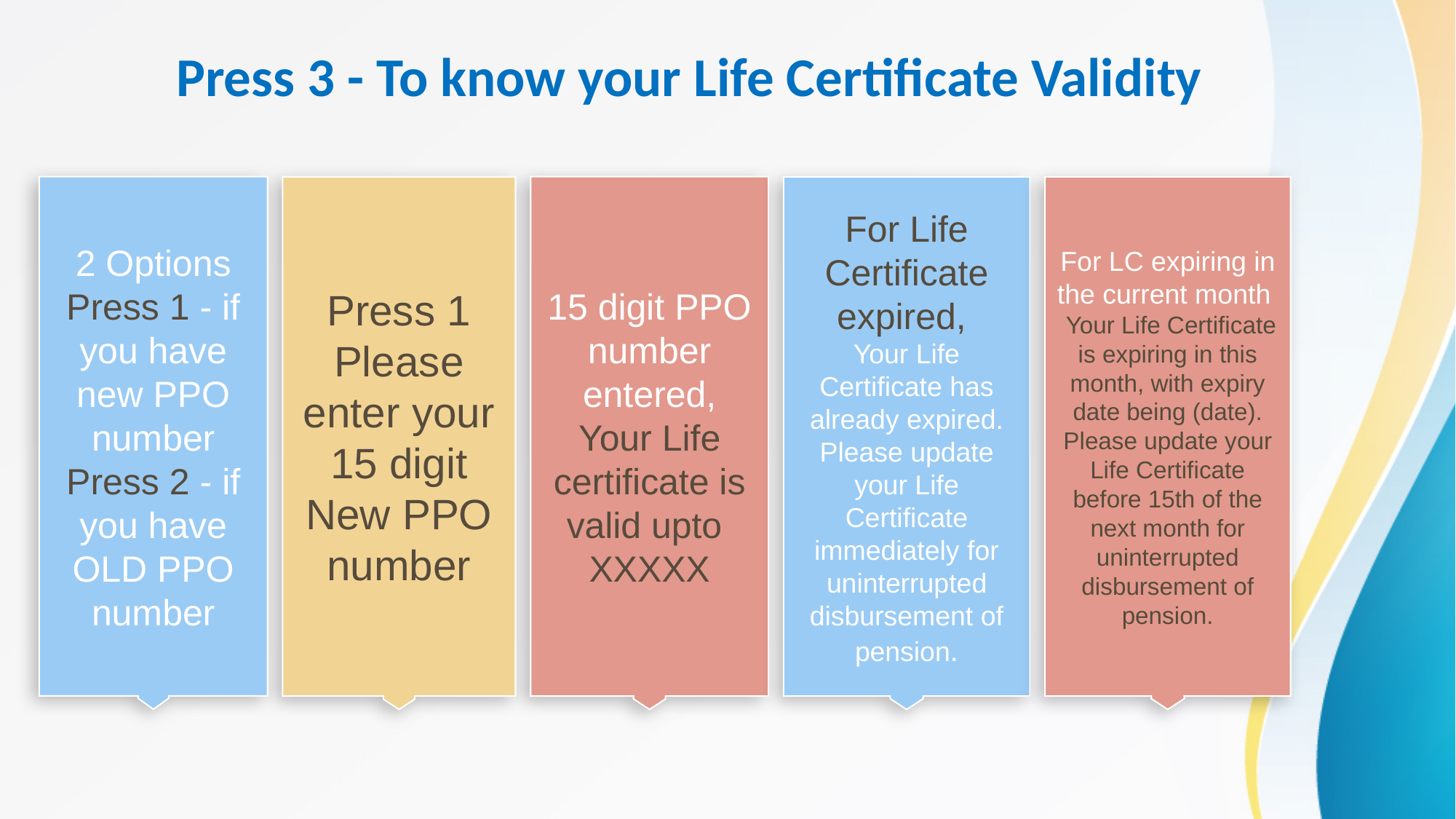

Press 3 - To know your Life Certificate Validity
2 Options
Press 1 - if you have new PPO number
Press 2 - if you have OLD PPO number
15 digit PPO number entered, Your Life certificate is valid upto
XXXXX
Press 1
Please enter your 15 digit New PPO number
For Life Certificate expired,
Your Life Certificate has already expired. Please update your Life Certificate immediately for uninterrupted disbursement of pension.
For LC expiring in the current month
 Your Life Certificate is expiring in this month, with expiry date being (date). Please update your Life Certificate before 15th of the next month for uninterrupted disbursement of pension.